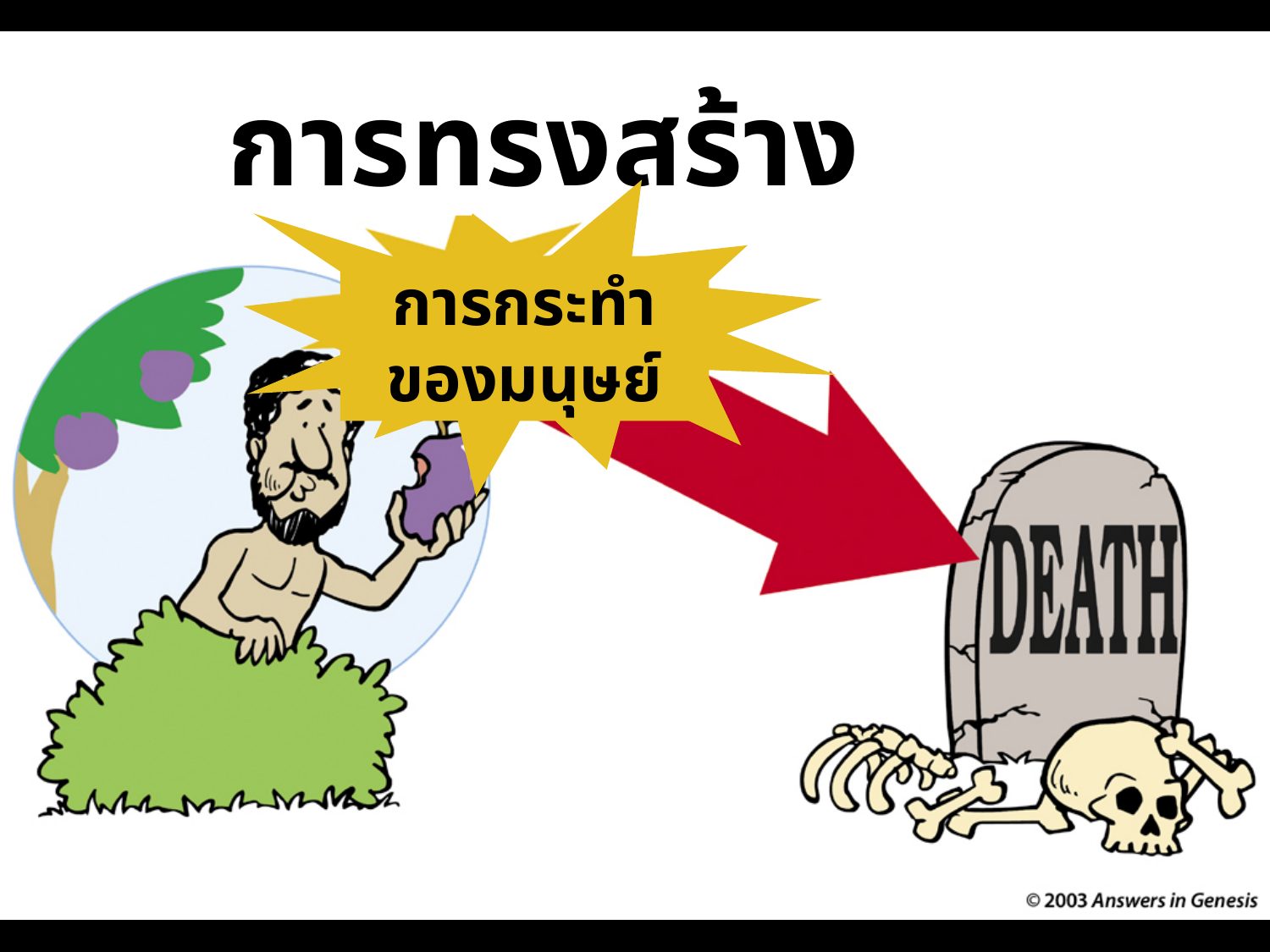

# Creation: Actions-Death 00412

การทรงสร้าง

การกระทำ
ของมนุษย์